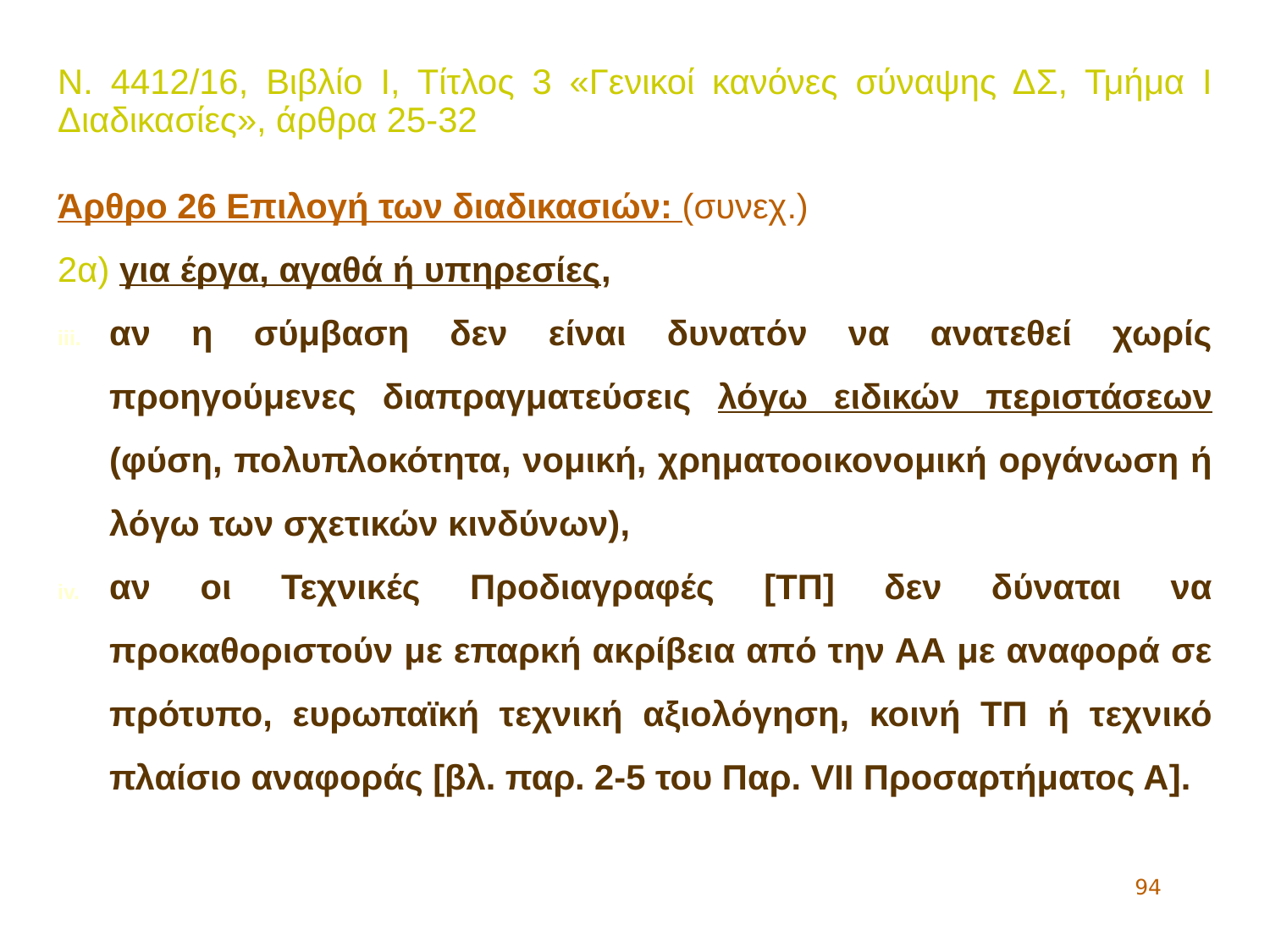

Ν. 4412/16, Βιβλίο Ι, Τίτλος 3 «Γενικοί κανόνες σύναψης ΔΣ, Τμήμα Ι Διαδικασίες», άρθρα 25-32
Άρθρο 26 Επιλογή των διαδικασιών: (συνεχ.)
2α) για έργα, αγαθά ή υπηρεσίες,
αν η σύμβαση δεν είναι δυνατόν να ανατεθεί χωρίς προηγούμενες διαπραγματεύσεις λόγω ειδικών περιστάσεων (φύση, πολυπλοκότητα, νομική, χρηματοοικονομική οργάνωση ή λόγω των σχετικών κινδύνων),
αν οι Τεχνικές Προδιαγραφές [ΤΠ] δεν δύναται να προκαθοριστούν με επαρκή ακρίβεια από την ΑΑ με αναφορά σε πρότυπο, ευρωπαϊκή τεχνική αξιολόγηση, κοινή ΤΠ ή τεχνικό πλαίσιο αναφοράς [βλ. παρ. 2-5 του Παρ. VII Προσαρτήματος Α].
94